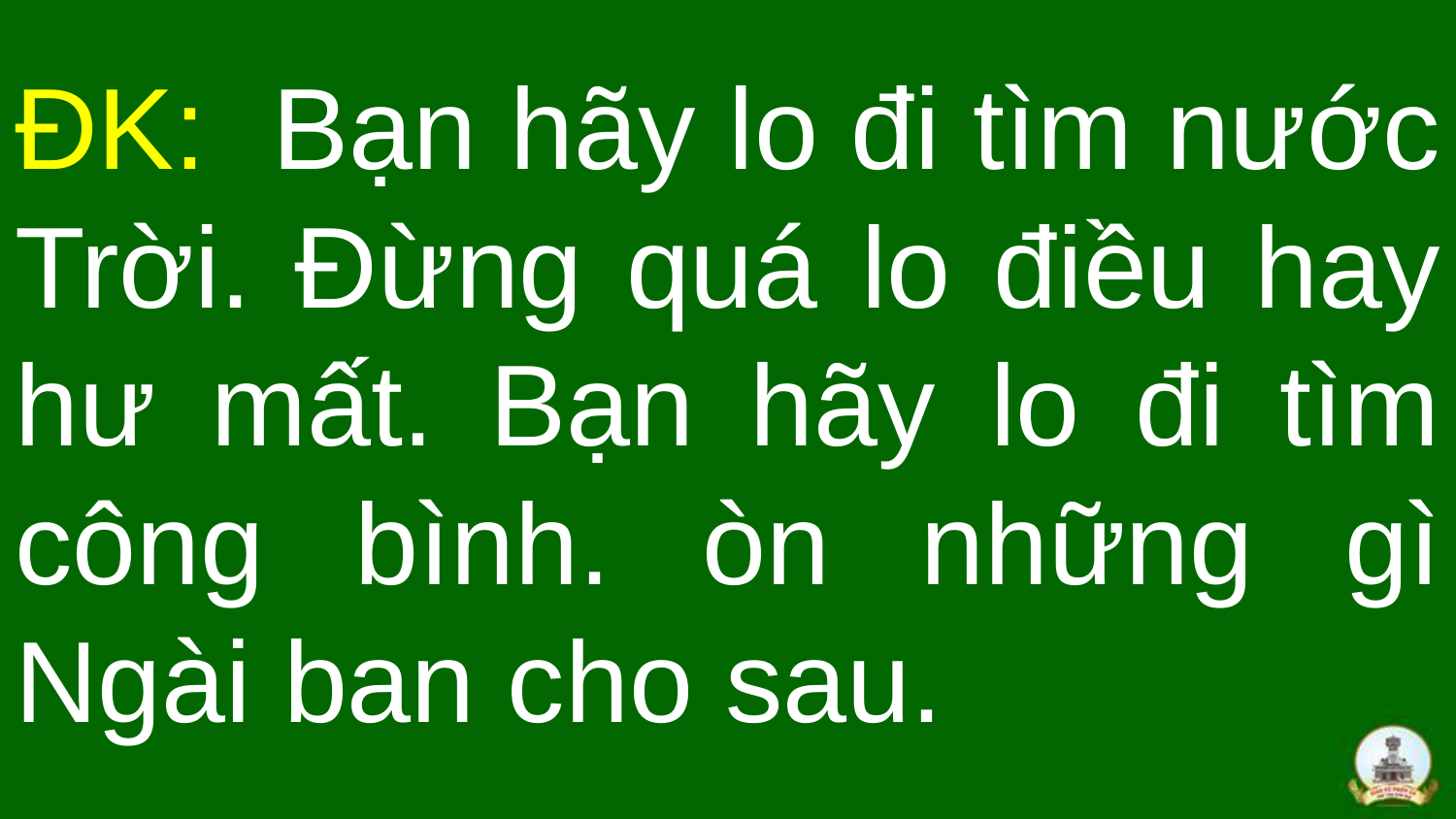

# ĐK:  Bạn hãy lo đi tìm nước Trời. Đừng quá lo điều hay hư mất. Bạn hãy lo đi tìm công bình. òn những gì Ngài ban cho sau.